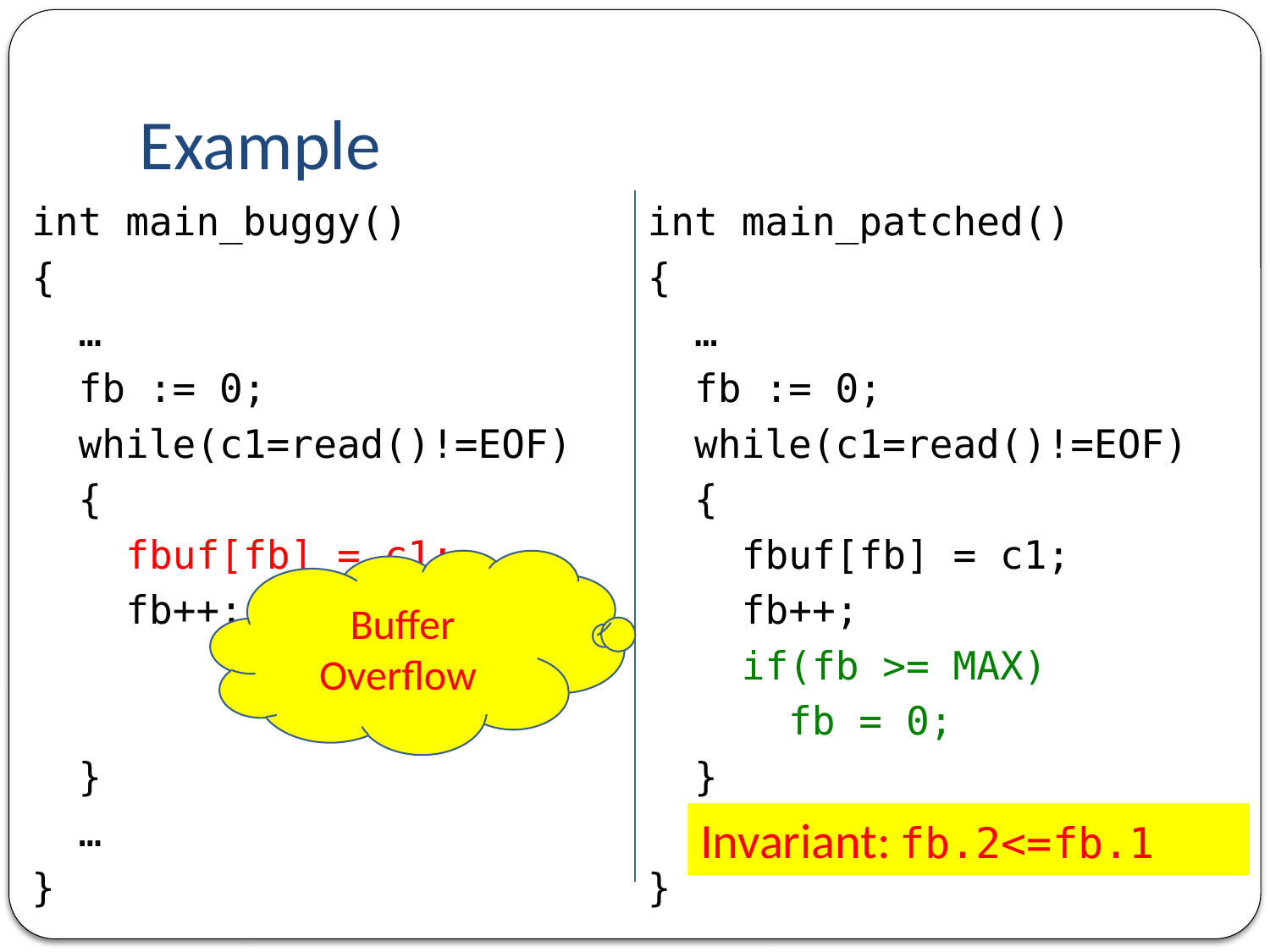

# Example
int main_buggy()
{
  …
  fb := 0;
  while(c1=read()!=EOF)
  {
    fbuf[fb] = c1;
    fb++;

  }
  …
}
int main_patched()
{
  …
  fb := 0;
  while(c1=read()!=EOF)
  {
    fbuf[fb] = c1;
    fb++;
    if(fb >= MAX)
      fb = 0;
  }
  …
}
Buffer Overflow
Invariant: fb.2<=fb.1